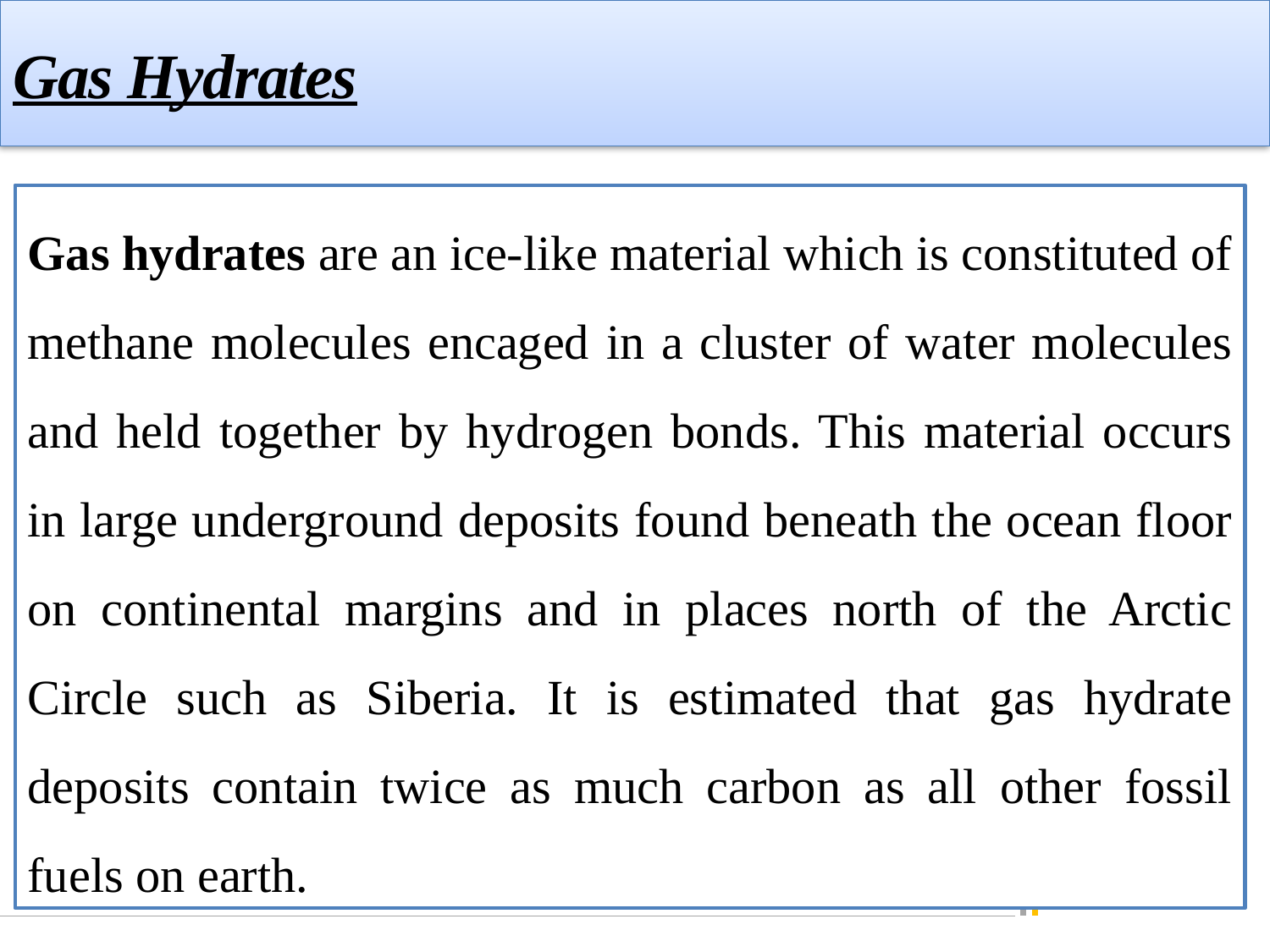

Gas Hydrates
Gas hydrates are an ice-like material which is constituted of methane molecules encaged in a cluster of water molecules and held together by hydrogen bonds. This material occurs in large underground deposits found beneath the ocean floor on continental margins and in places north of the Arctic Circle such as Siberia. It is estimated that gas hydrate deposits contain twice as much carbon as all other fossil fuels on earth.